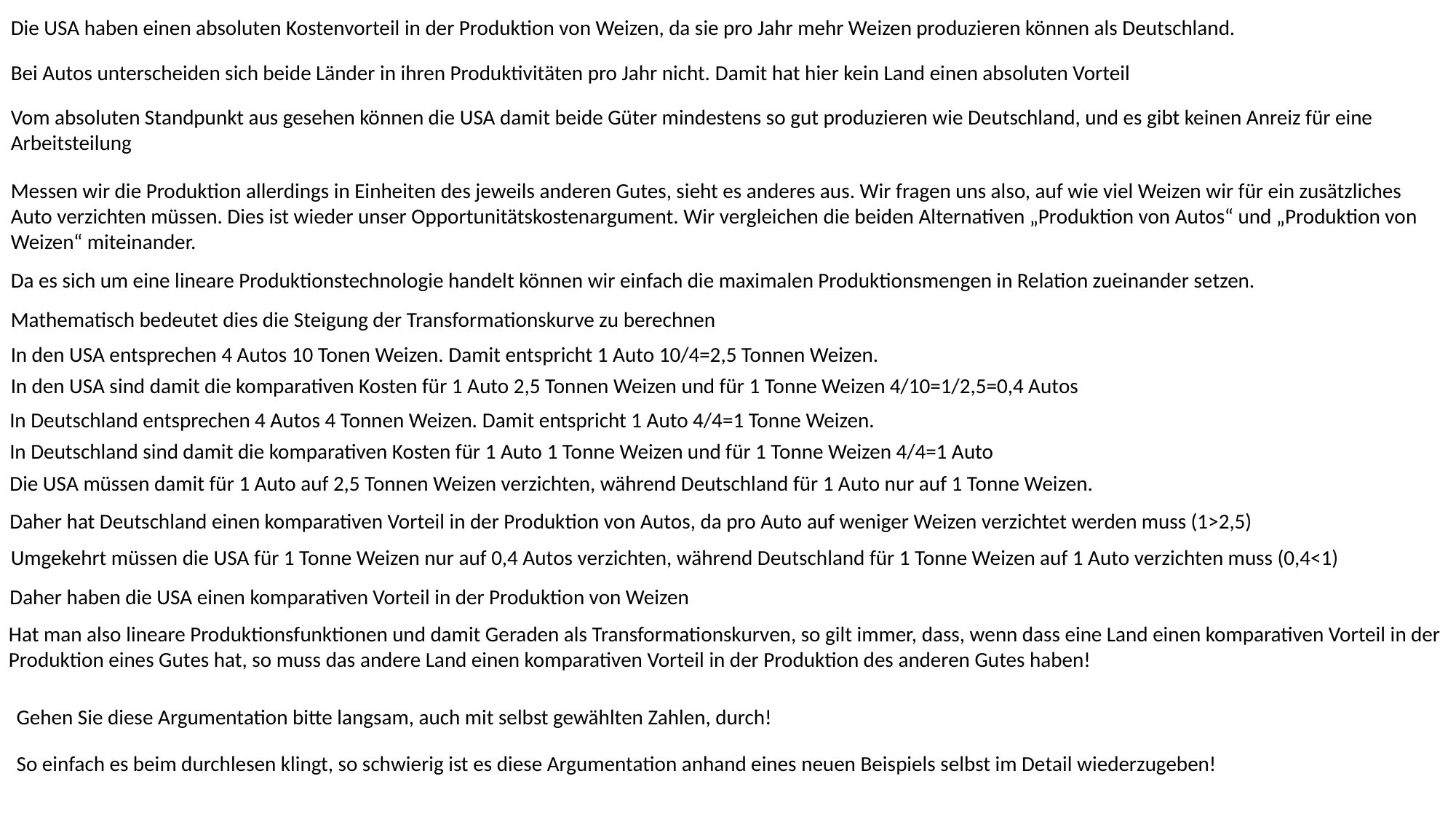

Die USA haben einen absoluten Kostenvorteil in der Produktion von Weizen, da sie pro Jahr mehr Weizen produzieren können als Deutschland.
Bei Autos unterscheiden sich beide Länder in ihren Produktivitäten pro Jahr nicht. Damit hat hier kein Land einen absoluten Vorteil
Vom absoluten Standpunkt aus gesehen können die USA damit beide Güter mindestens so gut produzieren wie Deutschland, und es gibt keinen Anreiz für eine Arbeitsteilung
Messen wir die Produktion allerdings in Einheiten des jeweils anderen Gutes, sieht es anderes aus. Wir fragen uns also, auf wie viel Weizen wir für ein zusätzliches Auto verzichten müssen. Dies ist wieder unser Opportunitätskostenargument. Wir vergleichen die beiden Alternativen „Produktion von Autos“ und „Produktion von Weizen“ miteinander.
Da es sich um eine lineare Produktionstechnologie handelt können wir einfach die maximalen Produktionsmengen in Relation zueinander setzen.
Mathematisch bedeutet dies die Steigung der Transformationskurve zu berechnen
In den USA entsprechen 4 Autos 10 Tonen Weizen. Damit entspricht 1 Auto 10/4=2,5 Tonnen Weizen.
In den USA sind damit die komparativen Kosten für 1 Auto 2,5 Tonnen Weizen und für 1 Tonne Weizen 4/10=1/2,5=0,4 Autos
In Deutschland entsprechen 4 Autos 4 Tonnen Weizen. Damit entspricht 1 Auto 4/4=1 Tonne Weizen.
In Deutschland sind damit die komparativen Kosten für 1 Auto 1 Tonne Weizen und für 1 Tonne Weizen 4/4=1 Auto
Die USA müssen damit für 1 Auto auf 2,5 Tonnen Weizen verzichten, während Deutschland für 1 Auto nur auf 1 Tonne Weizen.
Daher hat Deutschland einen komparativen Vorteil in der Produktion von Autos, da pro Auto auf weniger Weizen verzichtet werden muss (1>2,5)
Umgekehrt müssen die USA für 1 Tonne Weizen nur auf 0,4 Autos verzichten, während Deutschland für 1 Tonne Weizen auf 1 Auto verzichten muss (0,4<1)
Daher haben die USA einen komparativen Vorteil in der Produktion von Weizen
Hat man also lineare Produktionsfunktionen und damit Geraden als Transformationskurven, so gilt immer, dass, wenn dass eine Land einen komparativen Vorteil in der Produktion eines Gutes hat, so muss das andere Land einen komparativen Vorteil in der Produktion des anderen Gutes haben!
Gehen Sie diese Argumentation bitte langsam, auch mit selbst gewählten Zahlen, durch!
So einfach es beim durchlesen klingt, so schwierig ist es diese Argumentation anhand eines neuen Beispiels selbst im Detail wiederzugeben!